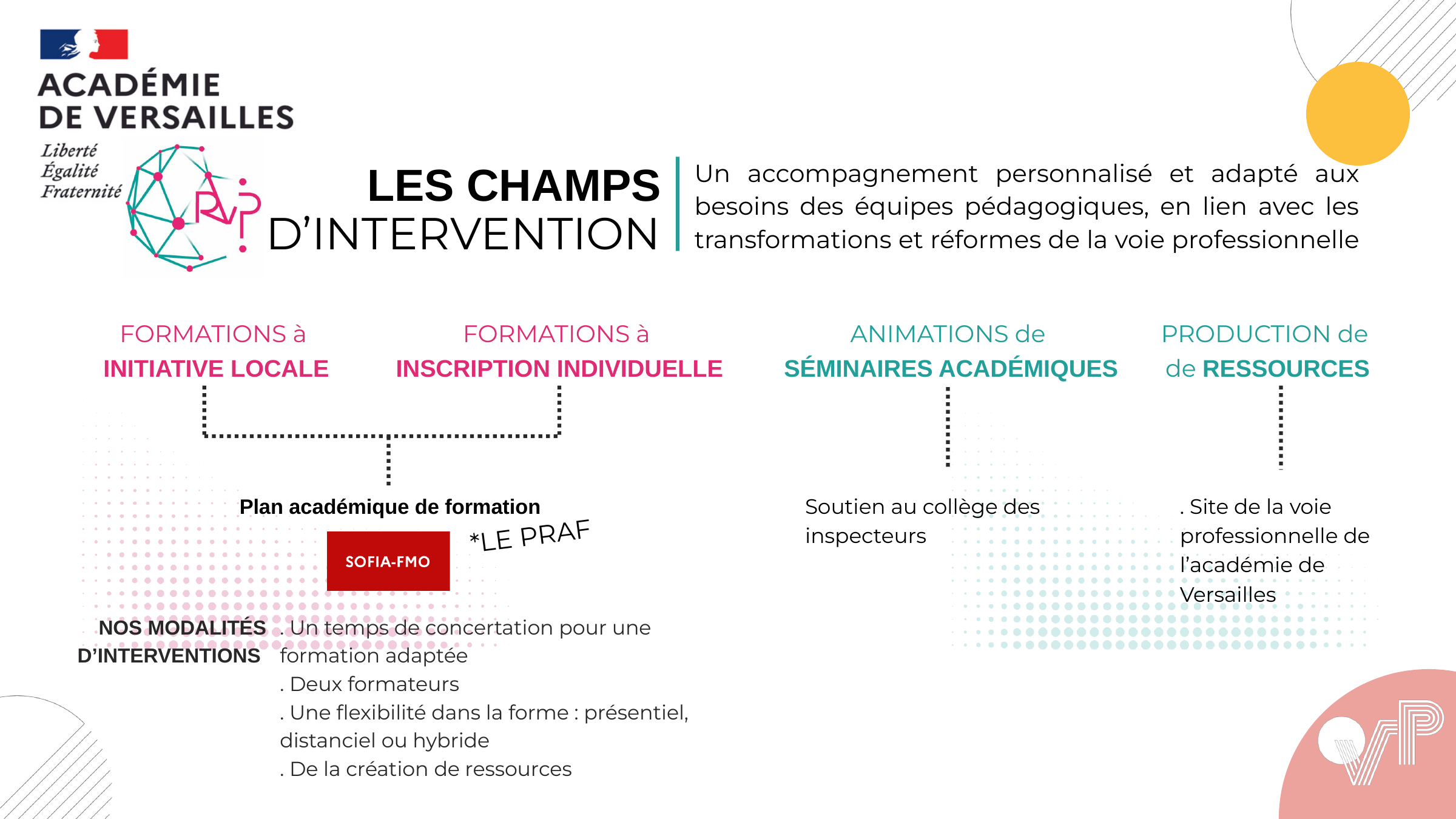

Un accompagnement personnalisé et adapté aux besoins des équipes pédagogiques, en lien avec les transformations et réformes de la voie professionnelle

LES CHAMPS D’INTERVENTION
FORMATIONS à
INITIATIVE LOCALE
PRODUCTION de
de RESSOURCES
FORMATIONS à
INSCRIPTION INDIVIDUELLE
ANIMATIONS de
SÉMINAIRES ACADÉMIQUES

Plan académique de formation

Soutien au collège des inspecteurs

. Site de la voie professionnelle de l’académie de Versailles
*LE PRAF

NOS MODALITÉS D’INTERVENTIONS
. Un temps de concertation pour une formation adaptée
. Deux formateurs
. Une flexibilité dans la forme : présentiel, distanciel ou hybride
. De la création de ressources